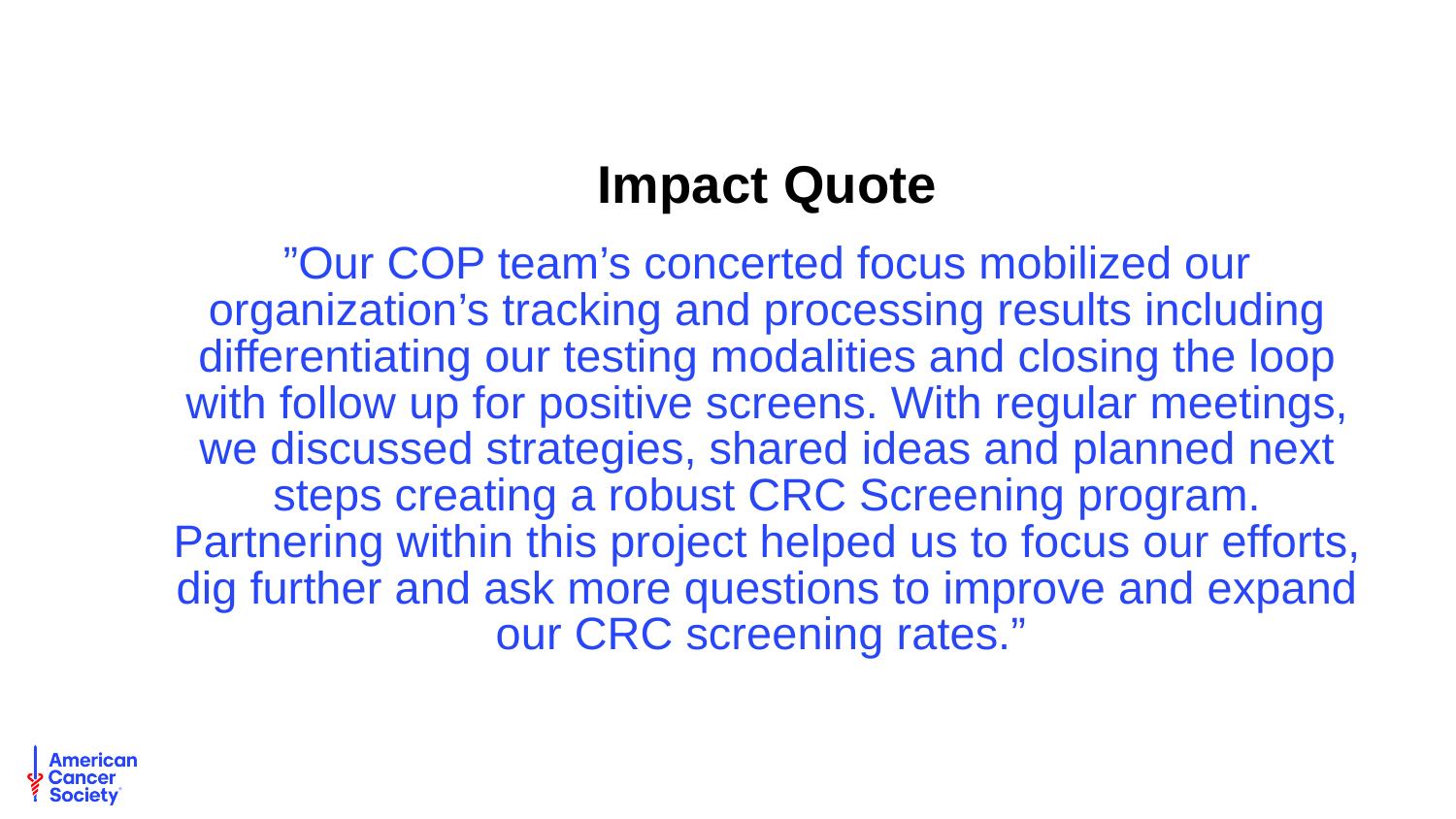

# Impact Quote ”Our COP team’s concerted focus mobilized our organization’s tracking and processing results including differentiating our testing modalities and closing the loop with follow up for positive screens. With regular meetings, we discussed strategies, shared ideas and planned next steps creating a robust CRC Screening program. Partnering within this project helped us to focus our efforts, dig further and ask more questions to improve and expand our CRC screening rates.”
37